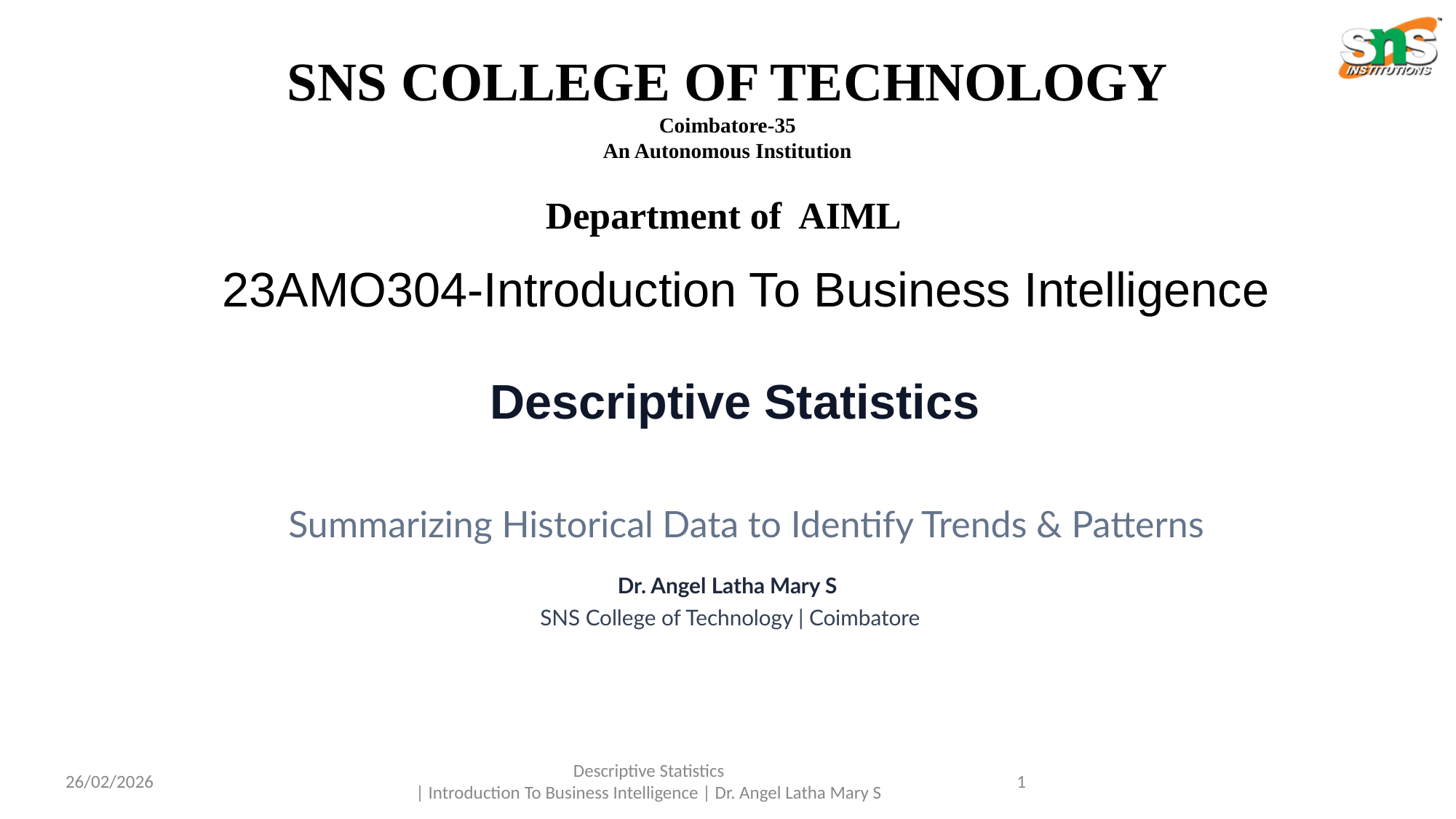

SNS COLLEGE OF TECHNOLOGY
Coimbatore-35
An Autonomous Institution
Department of  AIML

23AMO304-Introduction To Business Intelligence
Descriptive Statistics
Summarizing Historical Data to Identify Trends & Patterns
Dr. Angel Latha Mary S
 SNS College of Technology | Coimbatore
26/02/2026
Descriptive Statistics
| Introduction To Business Intelligence | Dr. Angel Latha Mary S
1